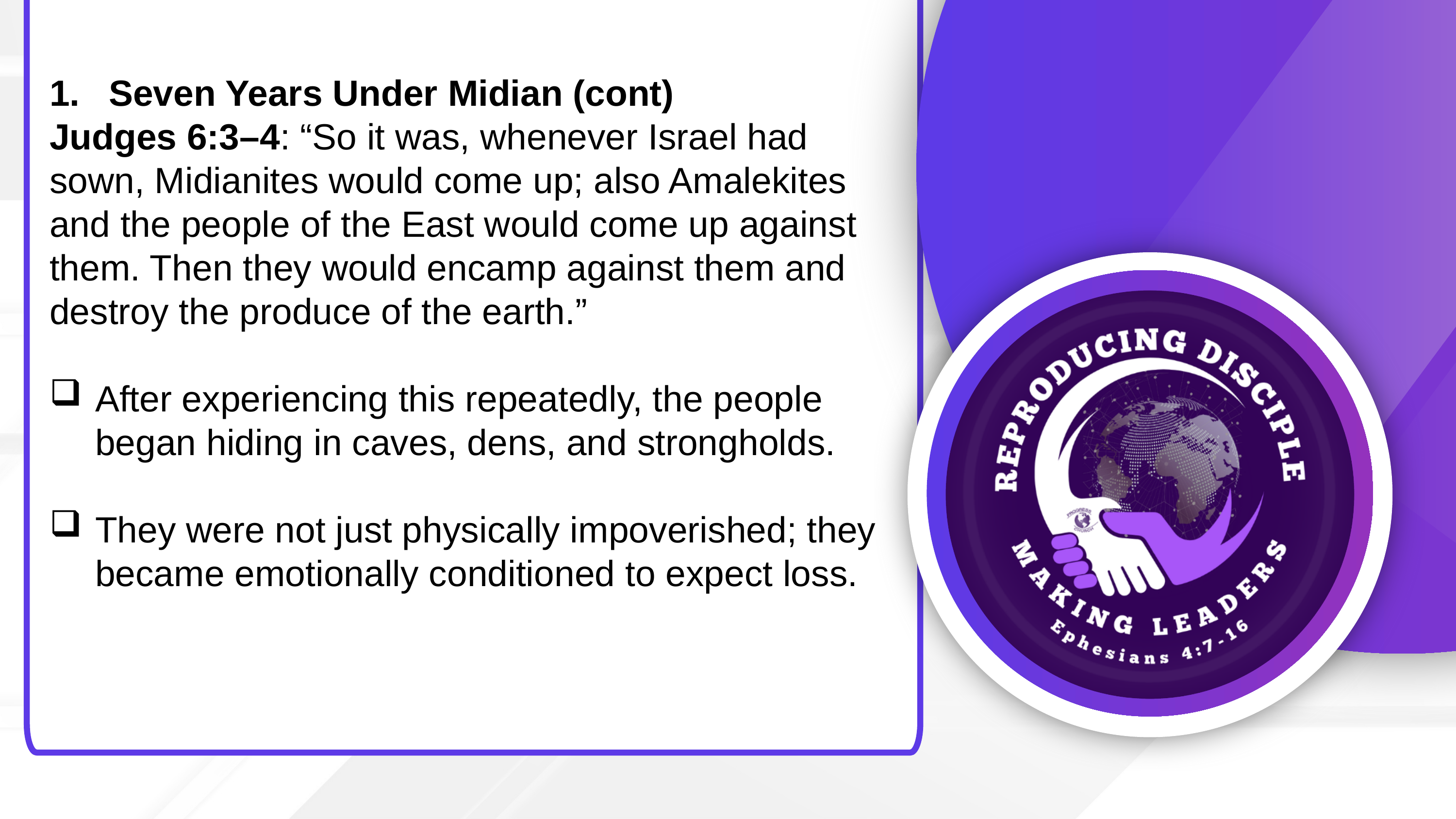

Seven Years Under Midian (cont)
Judges 6:3–4: “So it was, whenever Israel had sown, Midianites would come up; also Amalekites and the people of the East would come up against them. Then they would encamp against them and destroy the produce of the earth.”

After experiencing this repeatedly, the people began hiding in caves, dens, and strongholds.

They were not just physically impoverished; they became emotionally conditioned to expect loss.